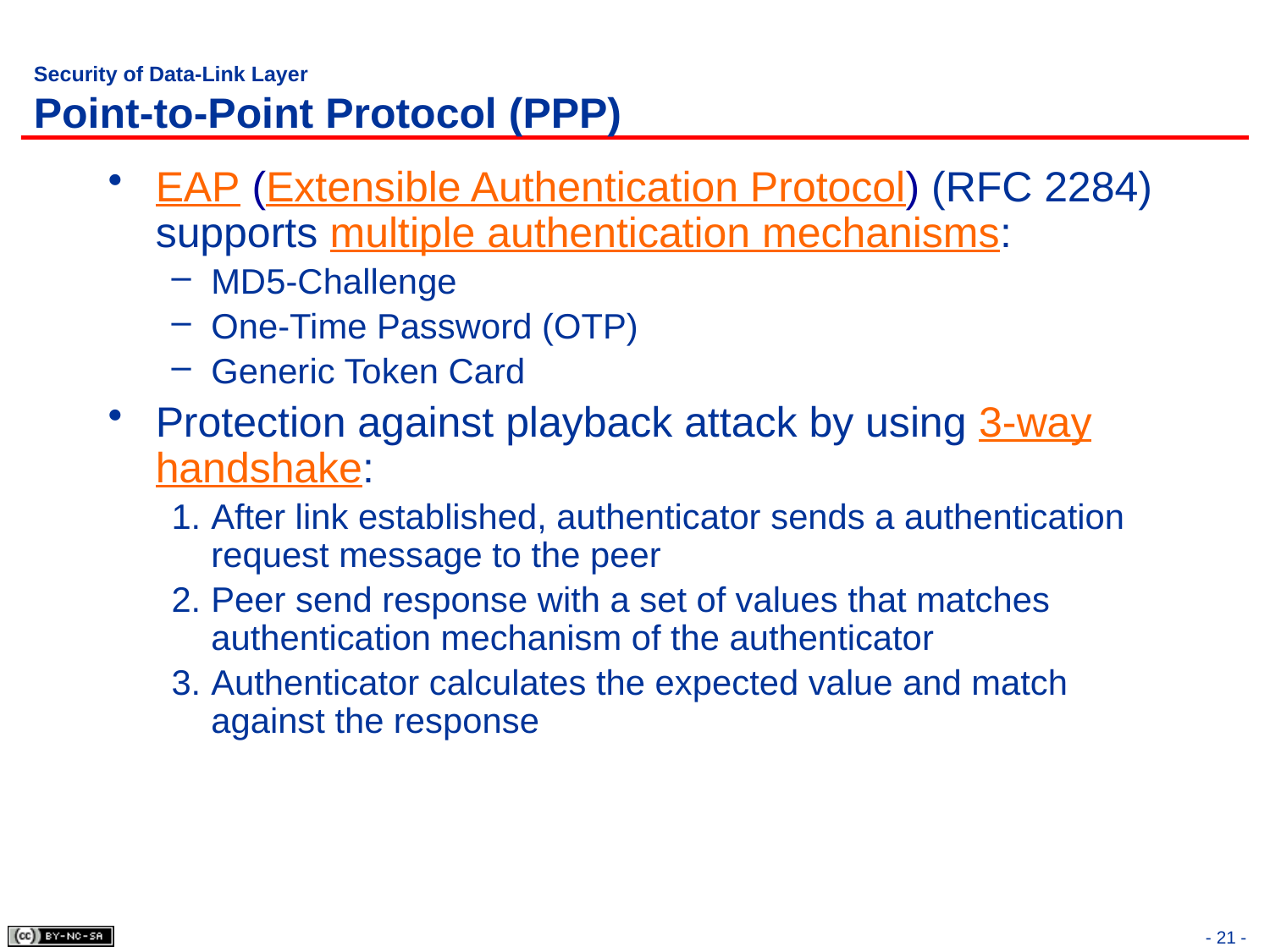

# Security of Data-Link Layer Point-to-Point Protocol (PPP)
EAP (Extensible Authentication Protocol) (RFC 2284) supports multiple authentication mechanisms:
MD5-Challenge
One-Time Password (OTP)
Generic Token Card
Protection against playback attack by using 3-way handshake:
After link established, authenticator sends a authentication request message to the peer
Peer send response with a set of values that matches authentication mechanism of the authenticator
Authenticator calculates the expected value and match against the response

- 21 -